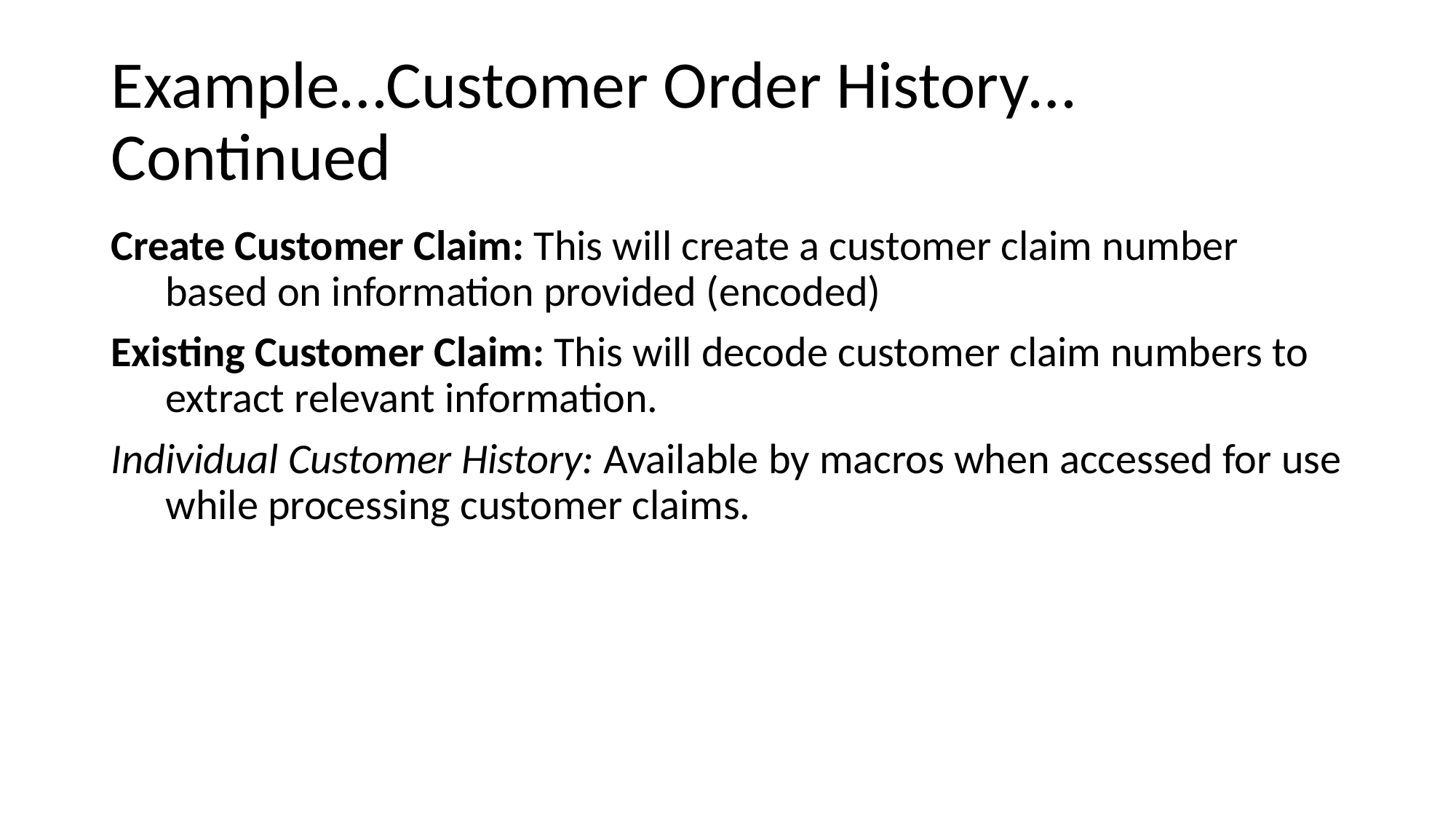

# Example…Customer Order History…Continued
Create Customer Claim: This will create a customer claim number based on information provided (encoded)
Existing Customer Claim: This will decode customer claim numbers to extract relevant information.
Individual Customer History: Available by macros when accessed for use while processing customer claims.